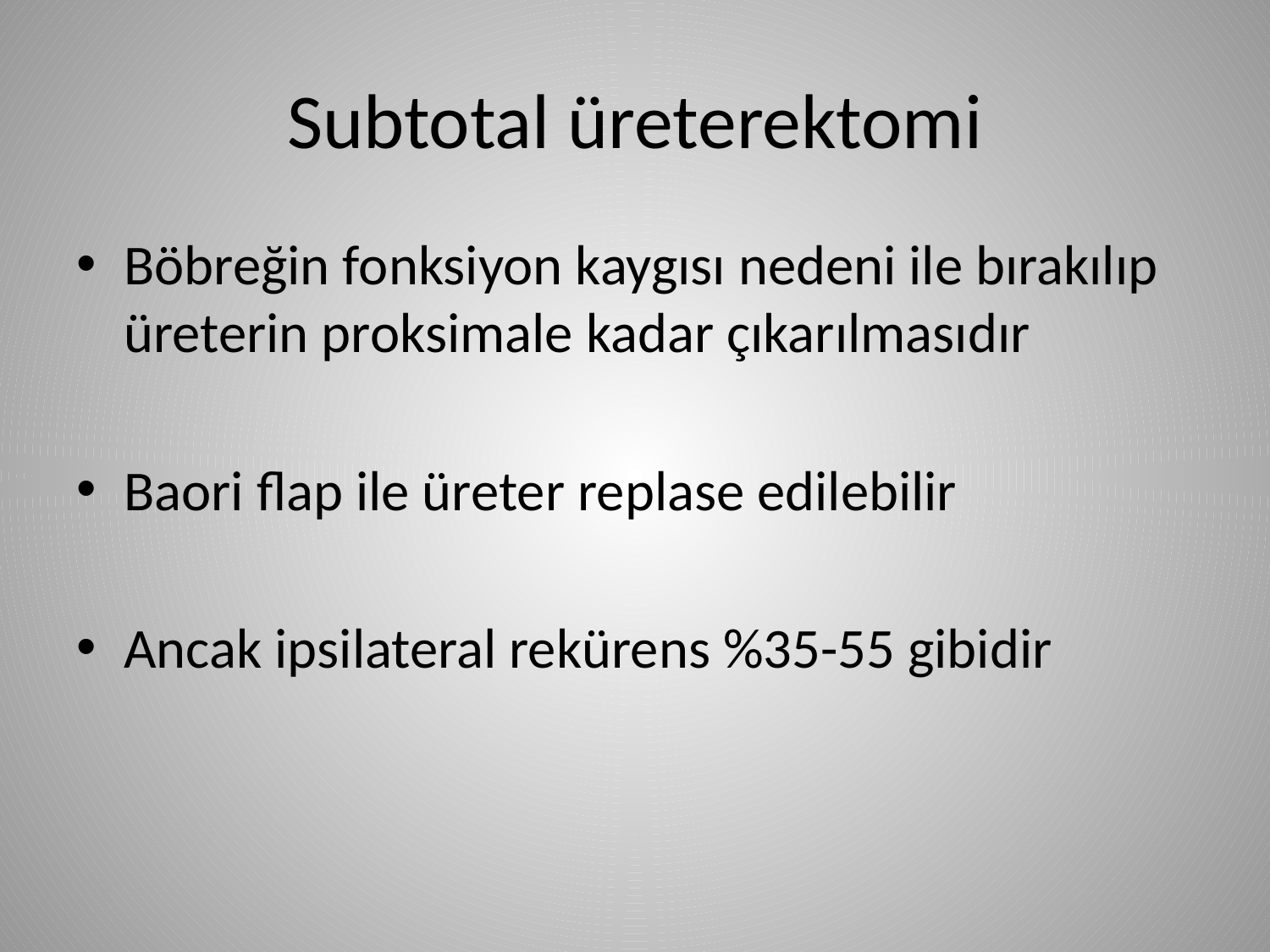

# Subtotal üreterektomi
Böbreğin fonksiyon kaygısı nedeni ile bırakılıp üreterin proksimale kadar çıkarılmasıdır

Baori flap ile üreter replase edilebilir

Ancak ipsilateral rekürens %35-55 gibidir